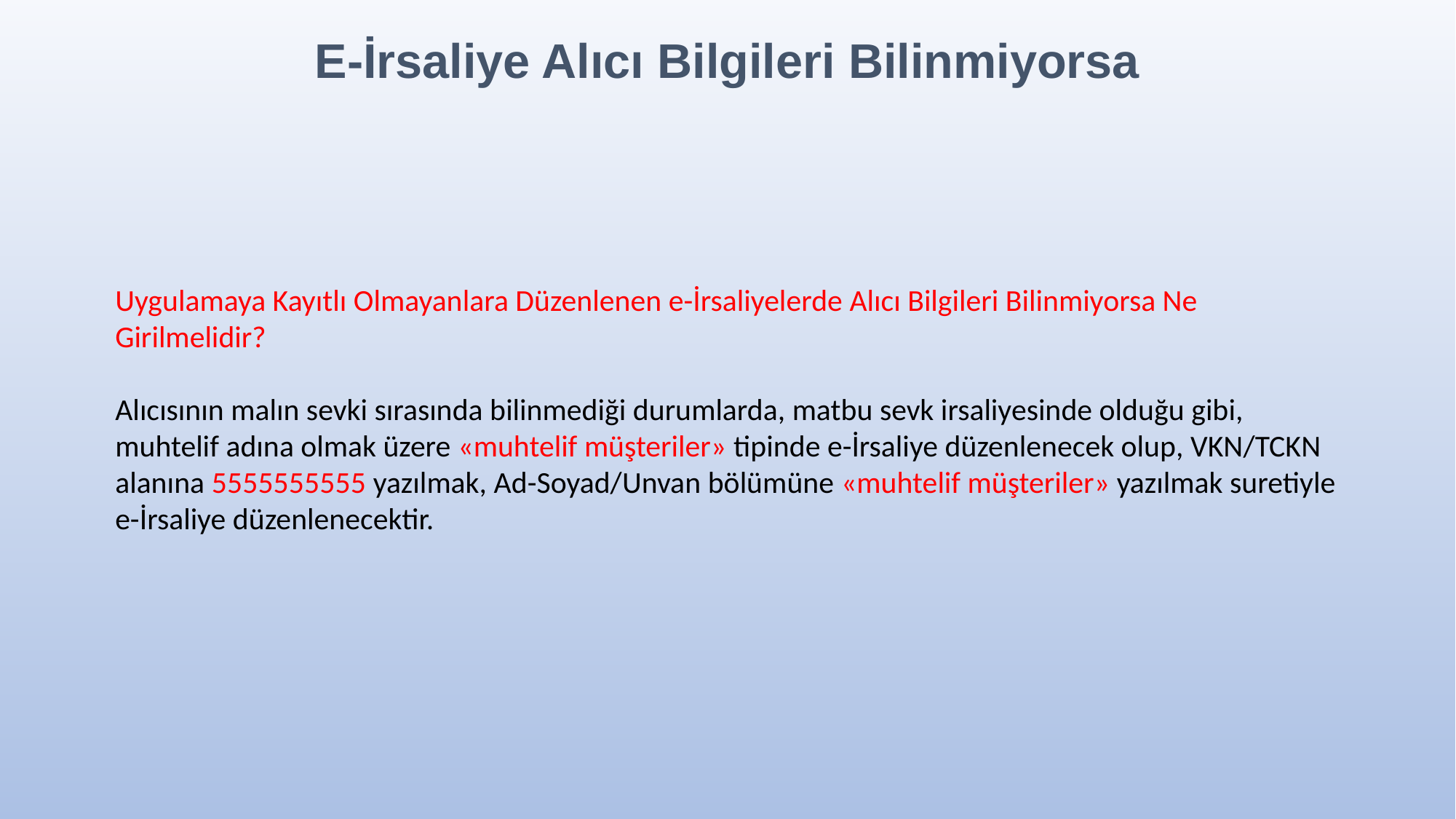

E-İrsaliye Alıcı Bilgileri Bilinmiyorsa
Uygulamaya Kayıtlı Olmayanlara Düzenlenen e-İrsaliyelerde Alıcı Bilgileri Bilinmiyorsa Ne Girilmelidir?

Alıcısının malın sevki sırasında bilinmediği durumlarda, matbu sevk irsaliyesinde olduğu gibi, muhtelif adına olmak üzere «muhtelif müşteriler» tipinde e-İrsaliye düzenlenecek olup, VKN/TCKN alanına 5555555555 yazılmak, Ad-Soyad/Unvan bölümüne «muhtelif müşteriler» yazılmak suretiyle e-İrsaliye düzenlenecektir.